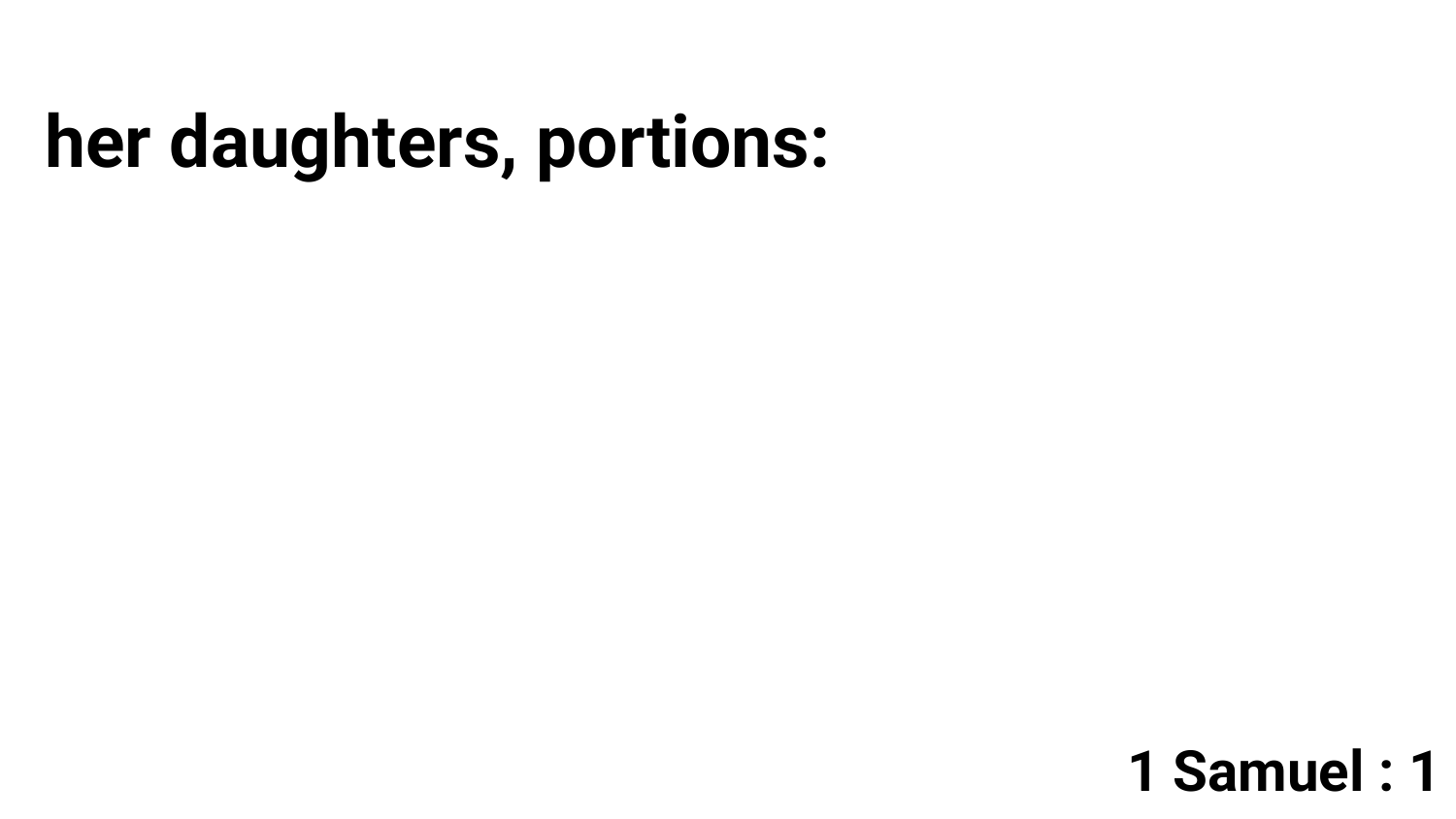

her daughters, portions:
1 Samuel : 1